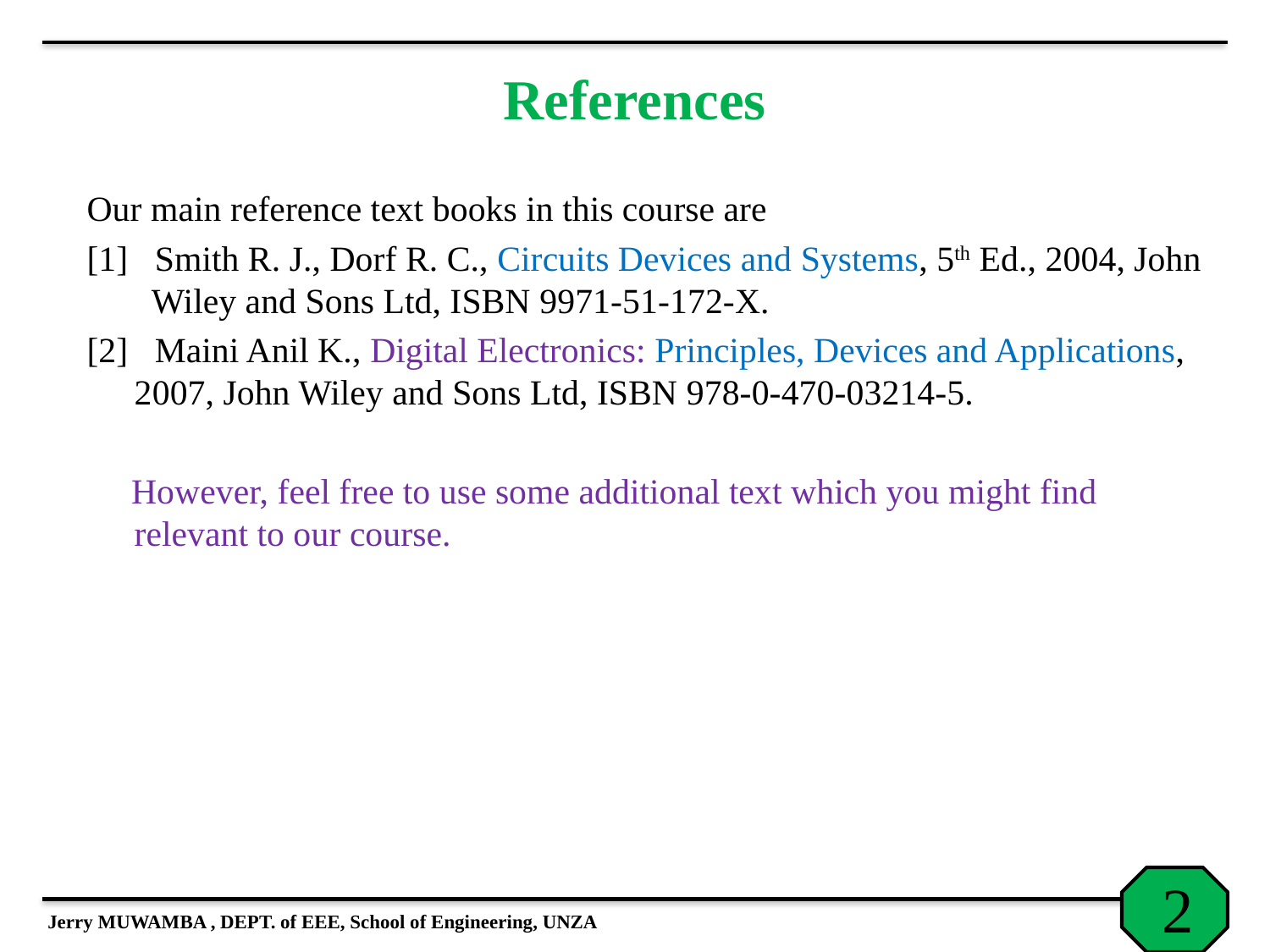

# References
Our main reference text books in this course are
[1]   Smith R. J., Dorf R. C., Circuits Devices and Systems, 5th Ed., 2004, John   Wiley and Sons Ltd, ISBN 9971-51-172-X.
[2]   Maini Anil K., Digital Electronics: Principles, Devices and Applications, 2007, John Wiley and Sons Ltd, ISBN 978-0-470-03214-5.

     However, feel free to use some additional text which you might find relevant to our course.
Jerry MUWAMBA , DEPT. of EEE, School of Engineering, UNZA

2